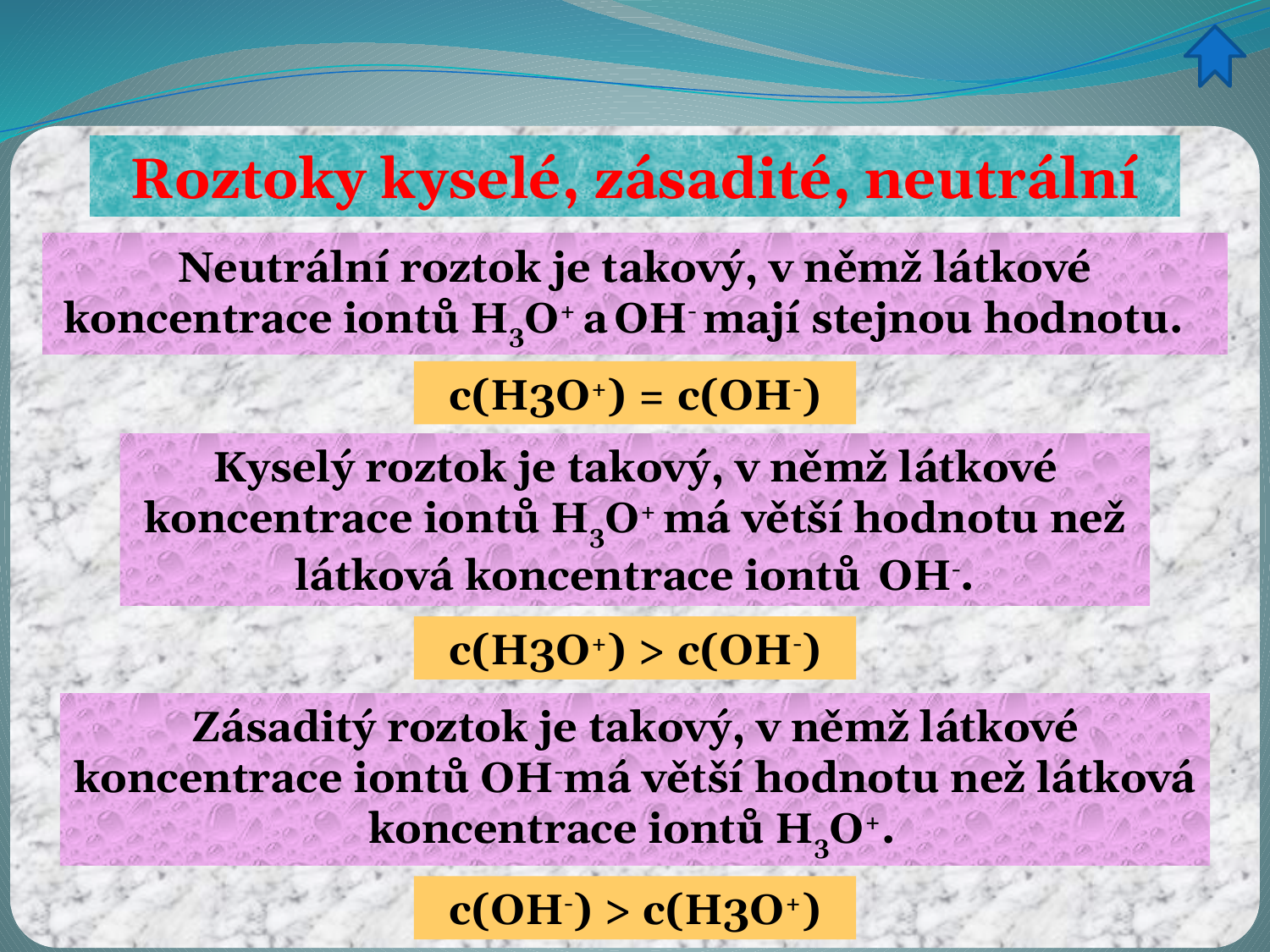

Roztoky kyselé, zásadité, neutrální
Neutrální roztok je takový, v němž látkové koncentrace iontů H3O+ a OH- mají stejnou hodnotu.
c(H3O+) = c(OH-)
Kyselý roztok je takový, v němž látkové koncentrace iontů H3O+ má větší hodnotu než látková koncentrace iontů  OH-.
c(H3O+) > c(OH-)
Zásaditý roztok je takový, v němž látkové koncentrace iontů OH-má větší hodnotu než látková koncentrace iontů H3O+.
c(OH-) > c(H3O+)